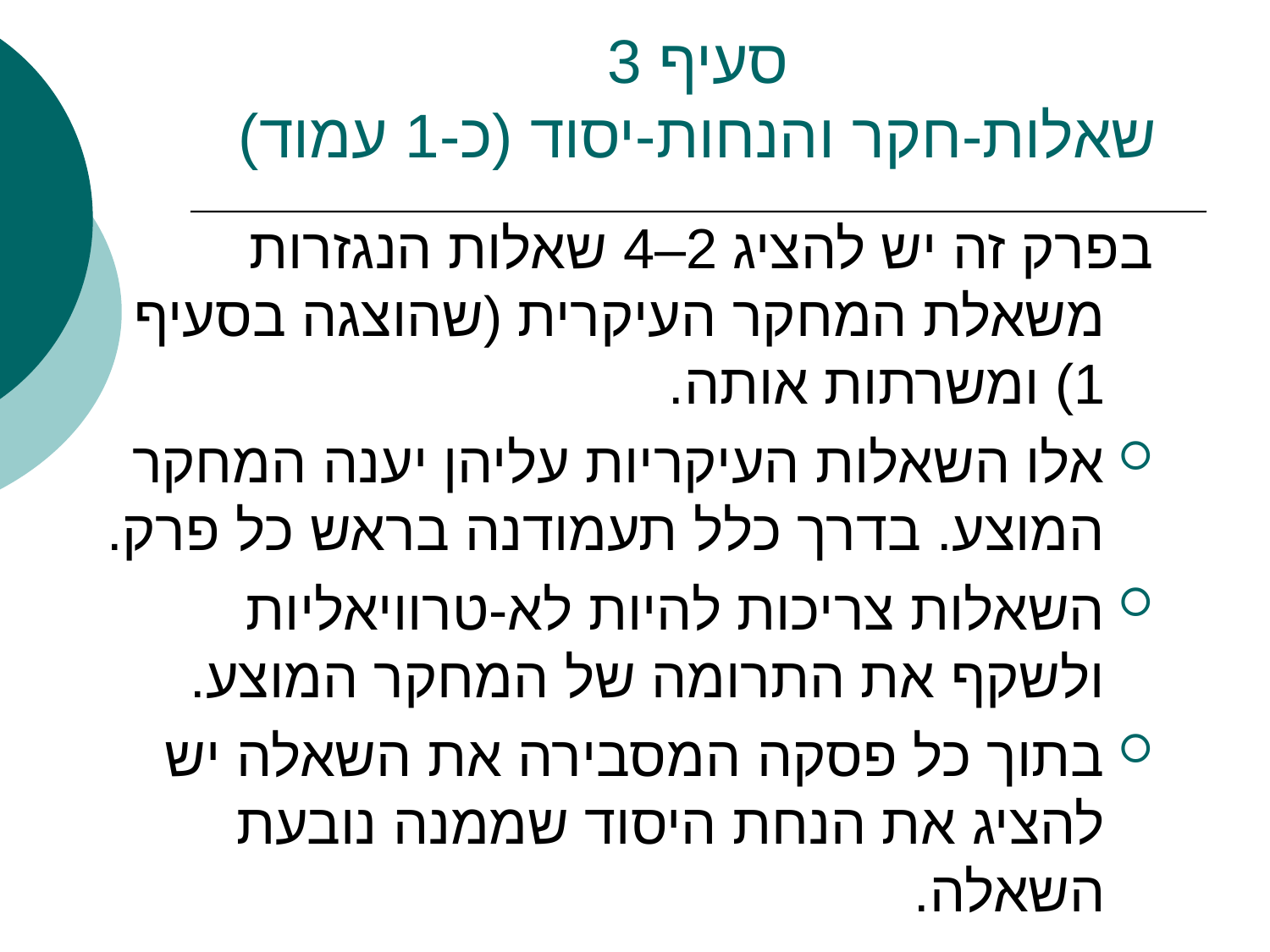

# סעיף 3 שאלות-חקר והנחות-יסוד (כ-1 עמוד)
	בפרק זה יש להציג 2–4 שאלות הנגזרות משאלת המחקר העיקרית (שהוצגה בסעיף 1) ומשרתות אותה.
אלו השאלות העיקריות עליהן יענה המחקר המוצע. בדרך כלל תעמודנה בראש כל פרק.
השאלות צריכות להיות לא-טרוויאליות ולשקף את התרומה של המחקר המוצע.
בתוך כל פסקה המסבירה את השאלה יש להציג את הנחת היסוד שממנה נובעת השאלה.